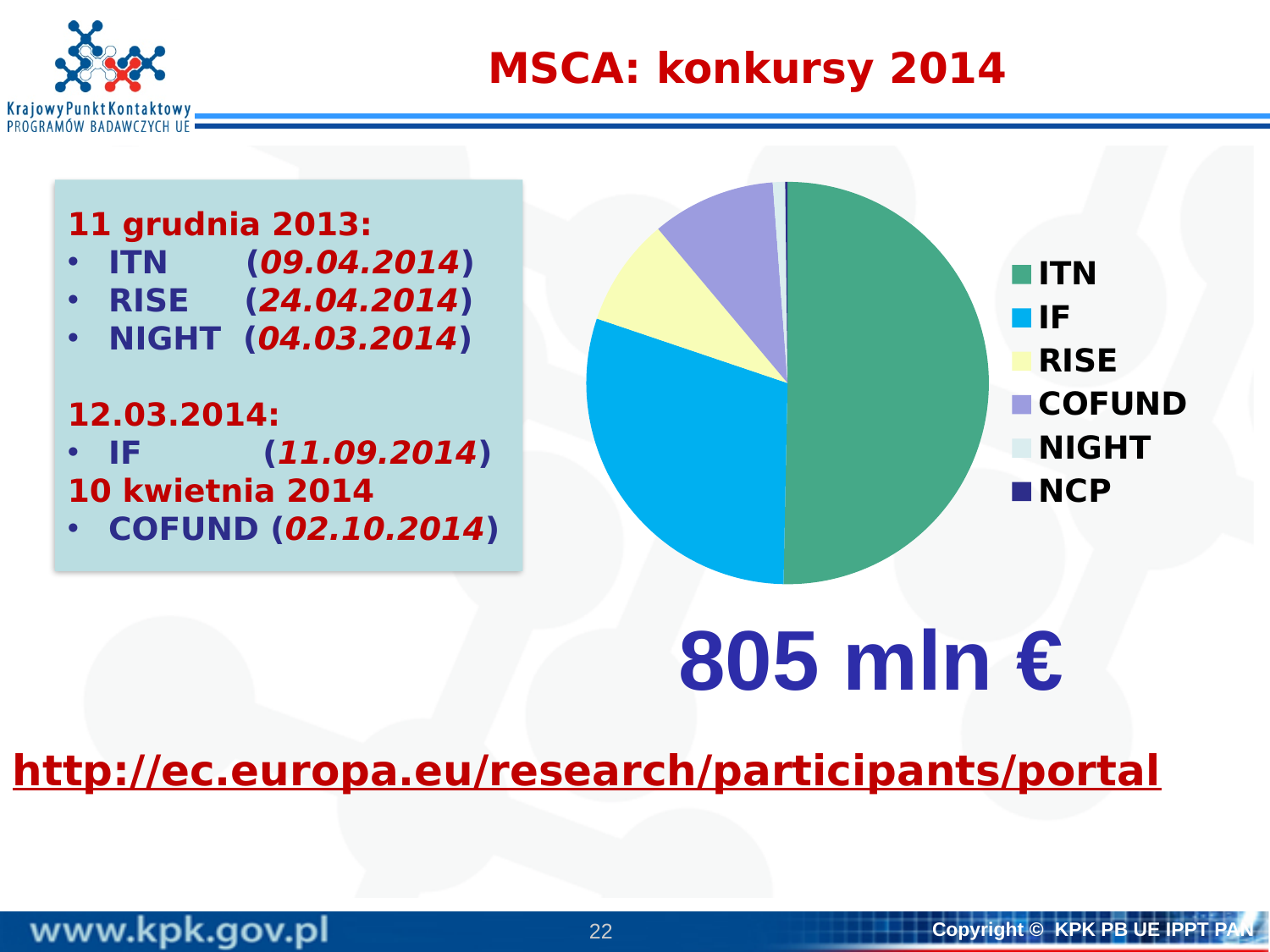

# MSCA: konkursy 2014

### Chart

| Category |  |
|---|---|
| ITN | 405.18 |
| IF | 240.5 |
| RISE | 70.0 |
| COFUND | 80.0 |
| NIGHT | 8.0 |
| NCP | 1.5 |
11 grudnia 2013:
 ITN       (09.04.2014)
 RISE     (24.04.2014)
 NIGHT  (04.03.2014)

12.03.2014:
 IF           (11.09.2014)
10 kwietnia 2014
 COFUND (02.10.2014)
805 mln €
http://ec.europa.eu/research/participants/portal